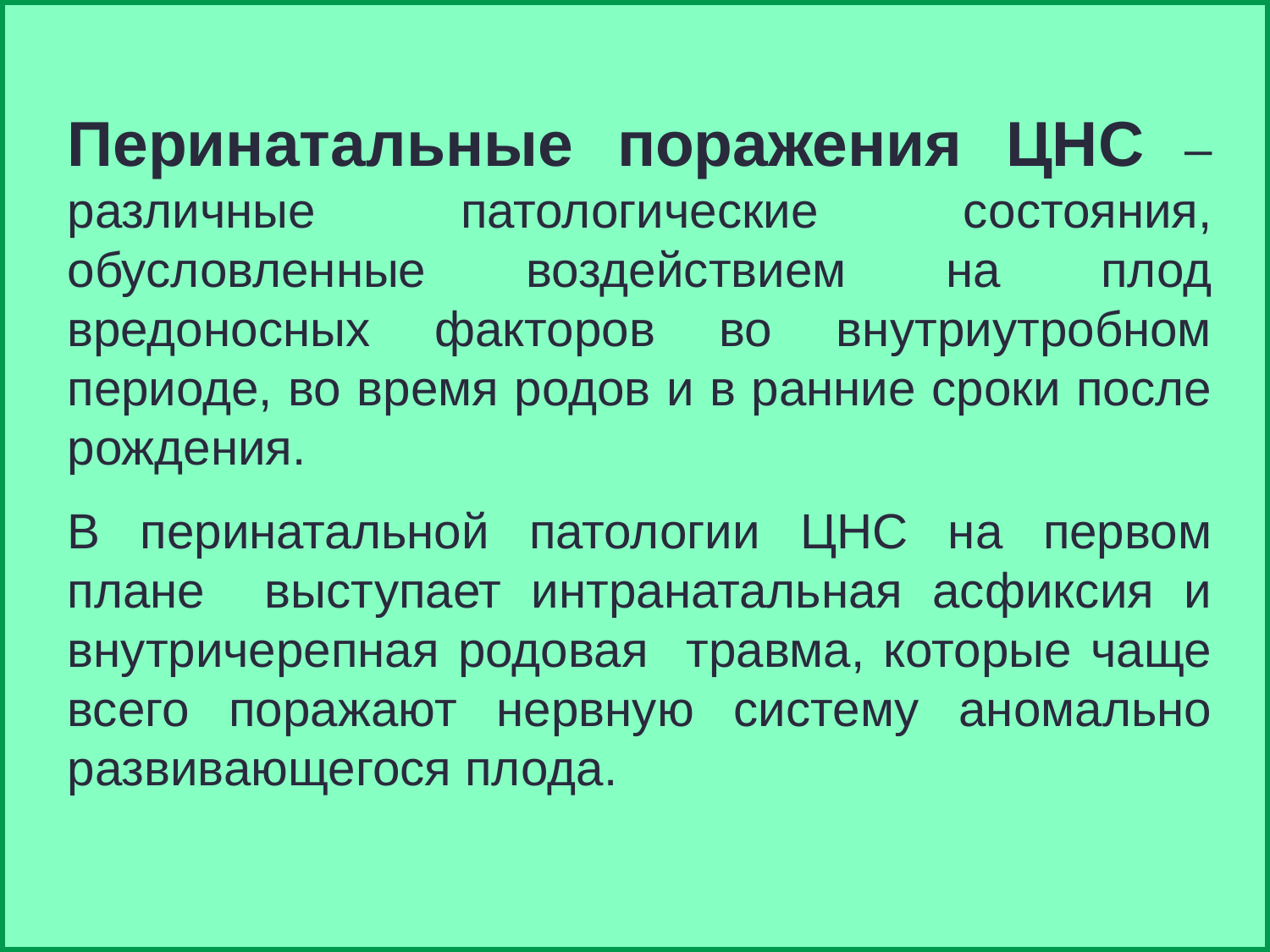

Перинатальные поражения ЦНС – различные патологические состояния, обусловленные воздействием на плод вредоносных факторов во внутриутробном периоде, во время родов и в ранние сроки после рождения.
В перинатальной патологии ЦНС на первом плане  выступает интранатальная асфиксия и внутричерепная родовая  травма, которые чаще всего поражают нервную систему аномально развивающегося плода.